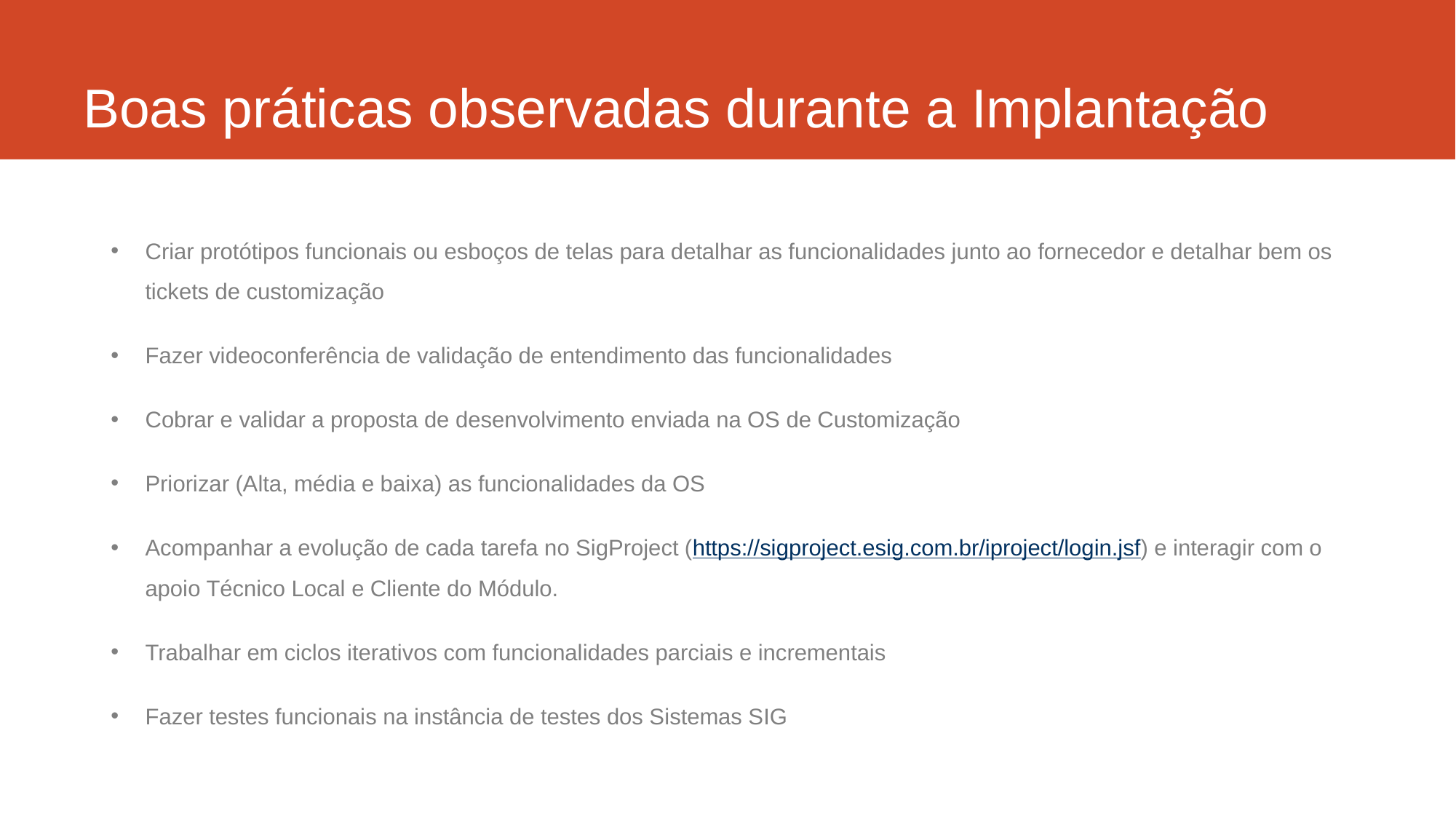

# Boas práticas observadas durante a Implantação
Criar protótipos funcionais ou esboços de telas para detalhar as funcionalidades junto ao fornecedor e detalhar bem os tickets de customização
Fazer videoconferência de validação de entendimento das funcionalidades
Cobrar e validar a proposta de desenvolvimento enviada na OS de Customização
Priorizar (Alta, média e baixa) as funcionalidades da OS
Acompanhar a evolução de cada tarefa no SigProject (https://sigproject.esig.com.br/iproject/login.jsf) e interagir com o apoio Técnico Local e Cliente do Módulo.
Trabalhar em ciclos iterativos com funcionalidades parciais e incrementais
Fazer testes funcionais na instância de testes dos Sistemas SIG